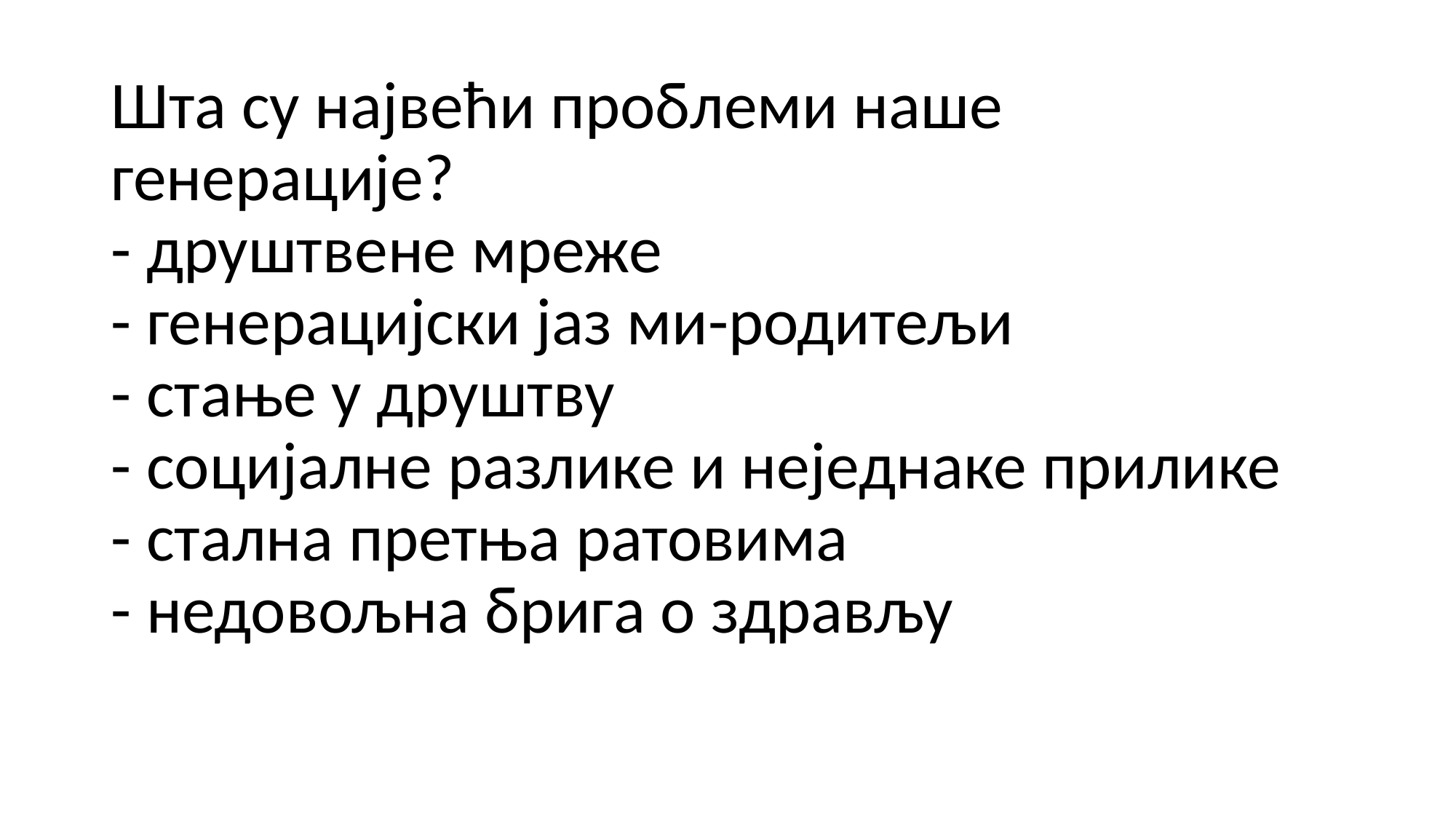

# Шта су највећи проблеми наше генерације? - друштвене мреже - генерацијски јаз ми-родитељи - стање у друштву - социјалне разлике и неједнаке прилике - стална претња ратовима - недовољна брига о здрављу